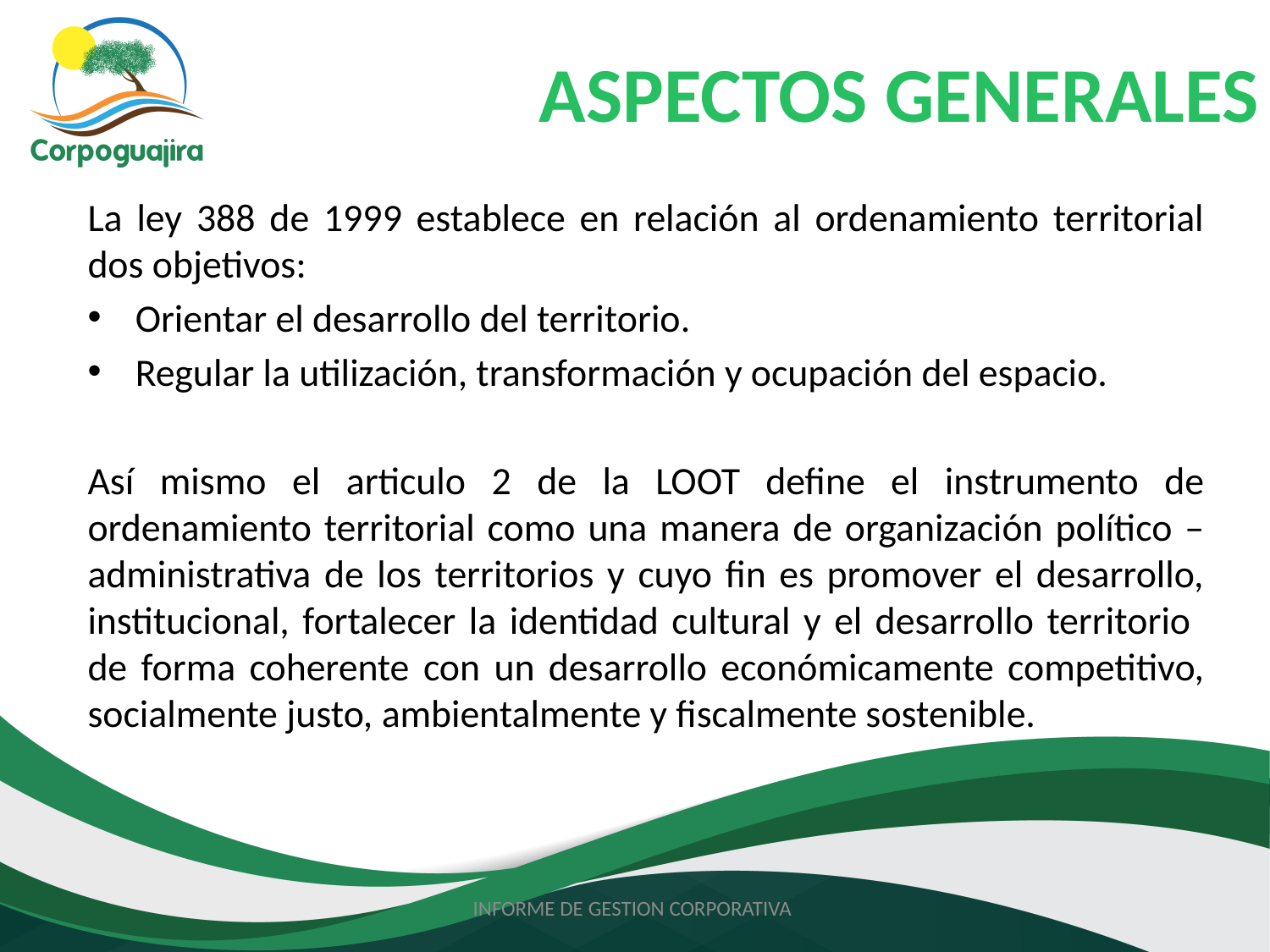

# ASPECTOS GENERALES
La ley 388 de 1999 establece en relación al ordenamiento territorial dos objetivos:
Orientar el desarrollo del territorio.
Regular la utilización, transformación y ocupación del espacio.

Así mismo el articulo 2 de la LOOT define el instrumento de ordenamiento territorial como una manera de organización político –administrativa de los territorios y cuyo fin es promover el desarrollo, institucional, fortalecer la identidad cultural y el desarrollo territorio  de forma coherente con un desarrollo económicamente competitivo, socialmente justo, ambientalmente y fiscalmente sostenible.

INFORME DE GESTION CORPORATIVA